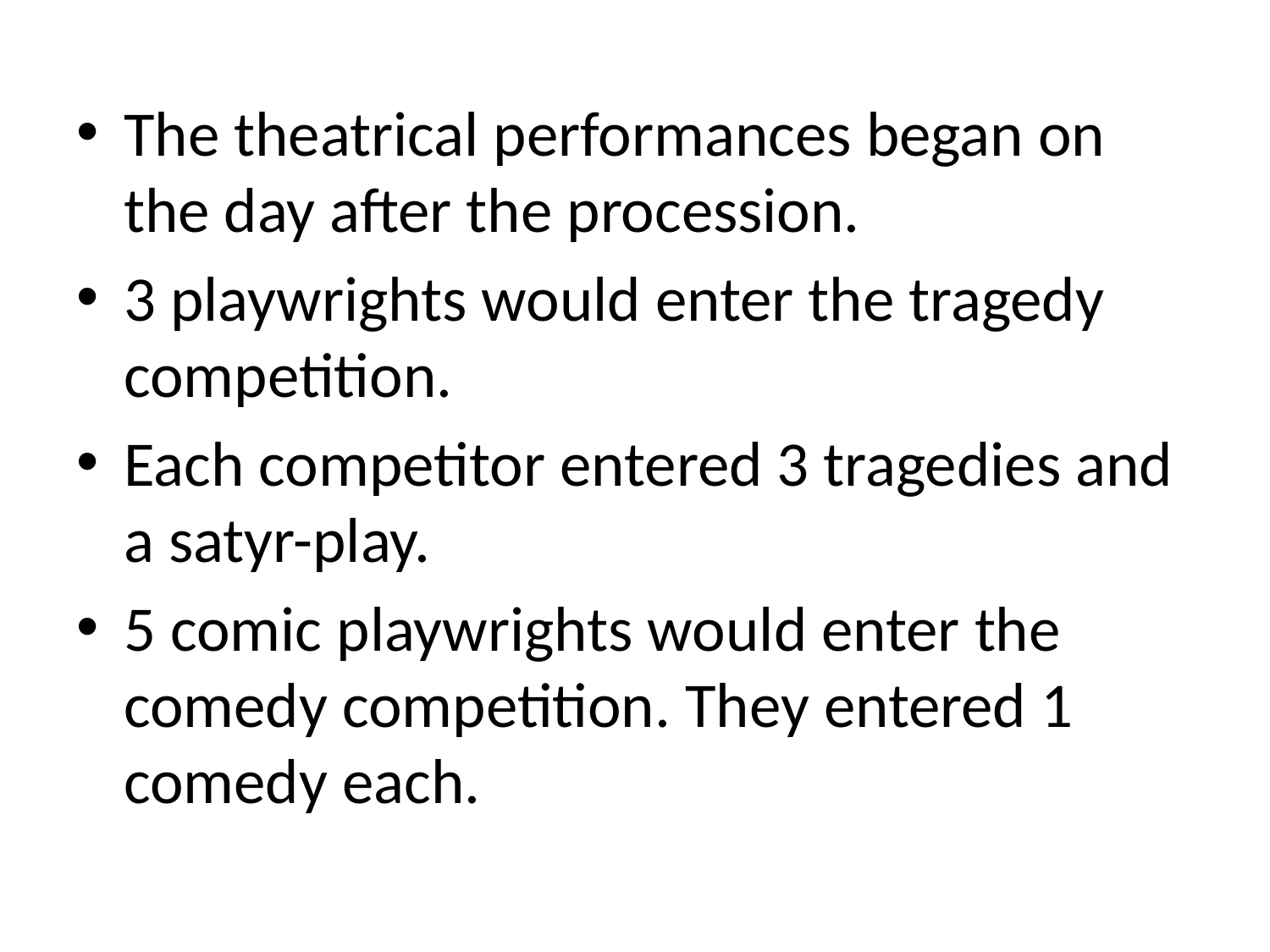

The theatrical performances began on the day after the procession.
3 playwrights would enter the tragedy competition.
Each competitor entered 3 tragedies and a satyr-play.
5 comic playwrights would enter the comedy competition. They entered 1 comedy each.